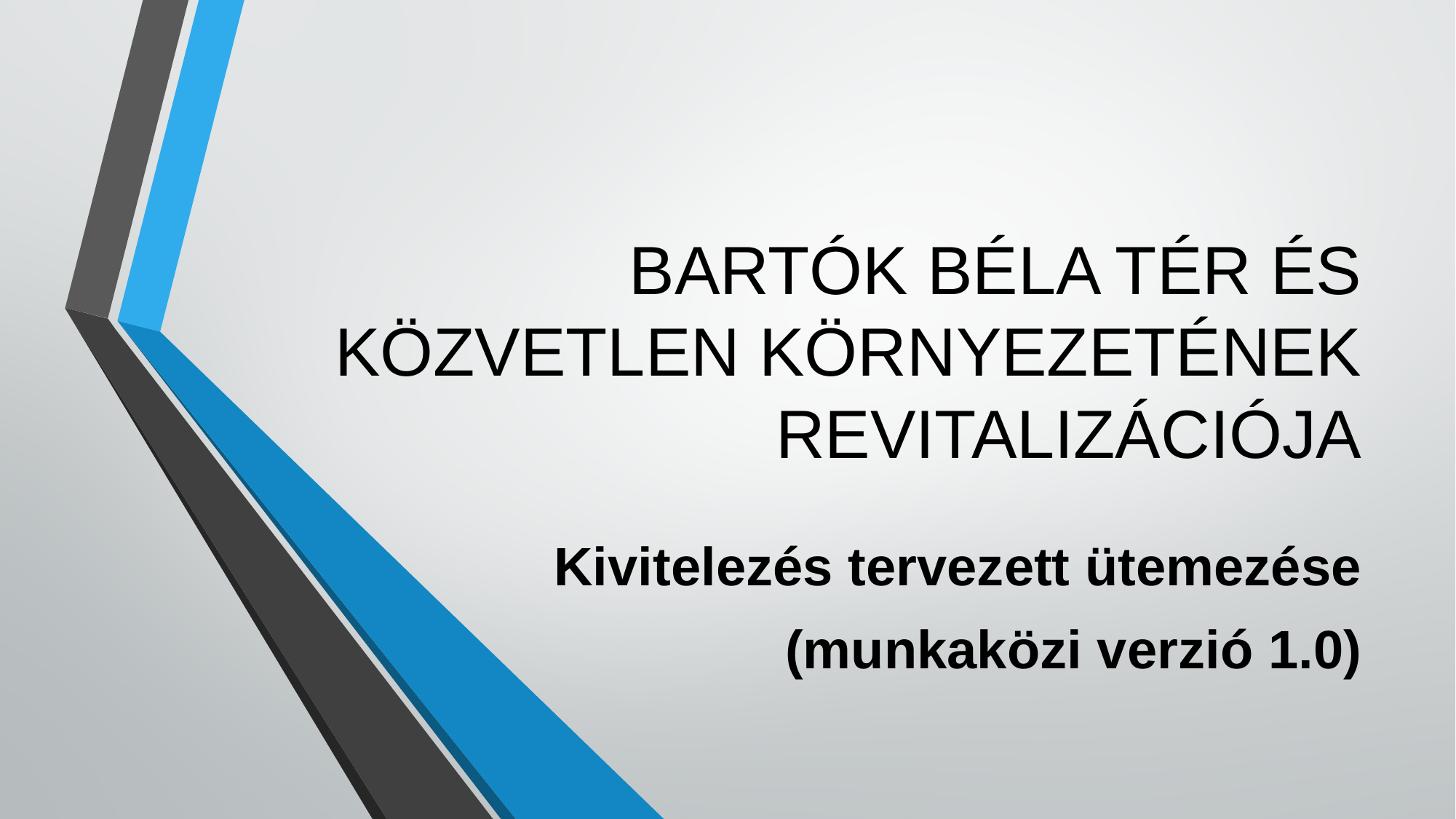

# BARTÓK BÉLA TÉR ÉS KÖZVETLEN KÖRNYEZETÉNEK REVITALIZÁCIÓJA

Kivitelezés tervezett ütemezése
(munkaközi verzió 1.0)